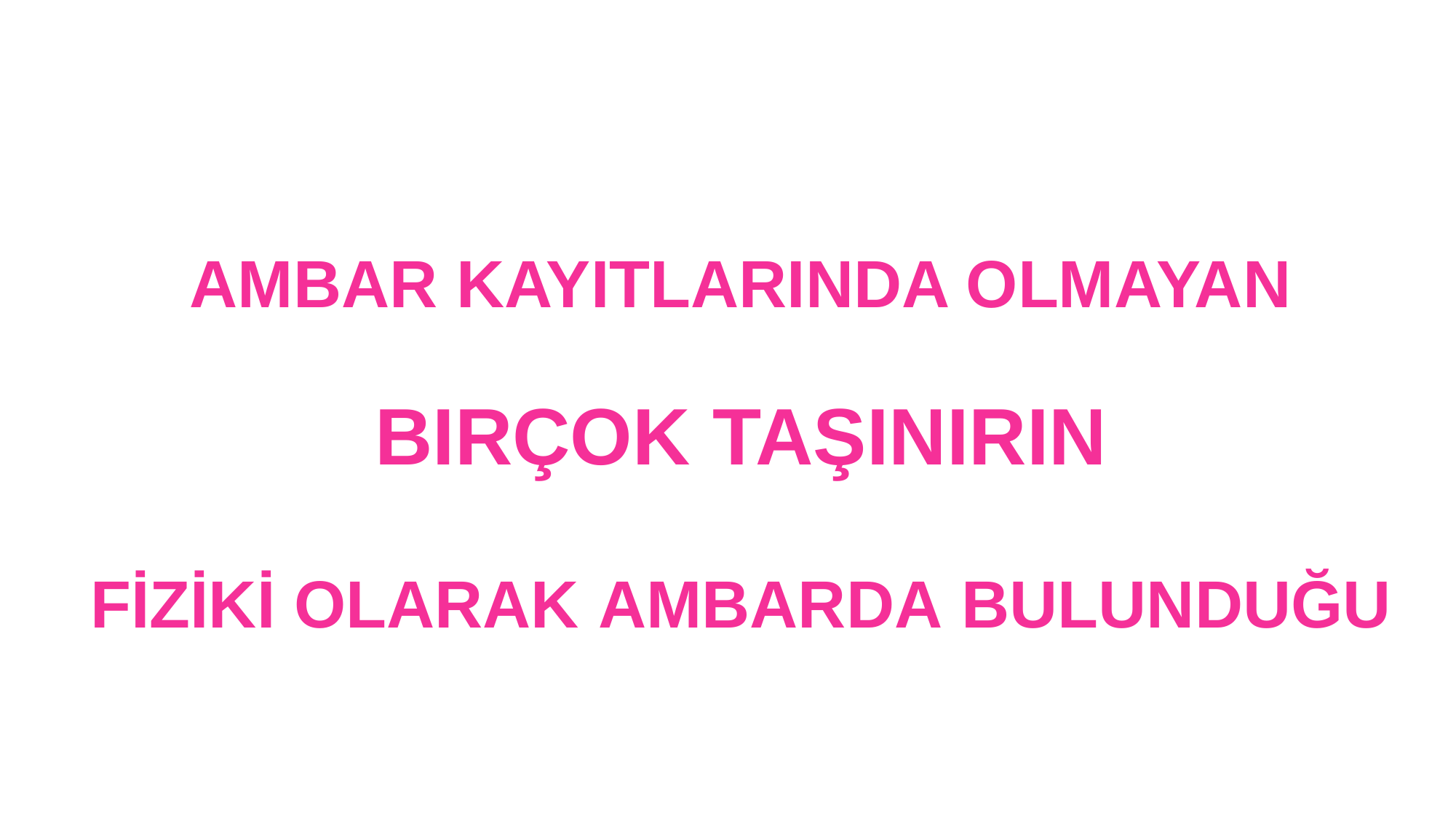

AMBAR KAYITLARINDA OLMAYAN

BIRÇOK TAŞINIRIN

FİZİKİ OLARAK AMBARDA BULUNDUĞU